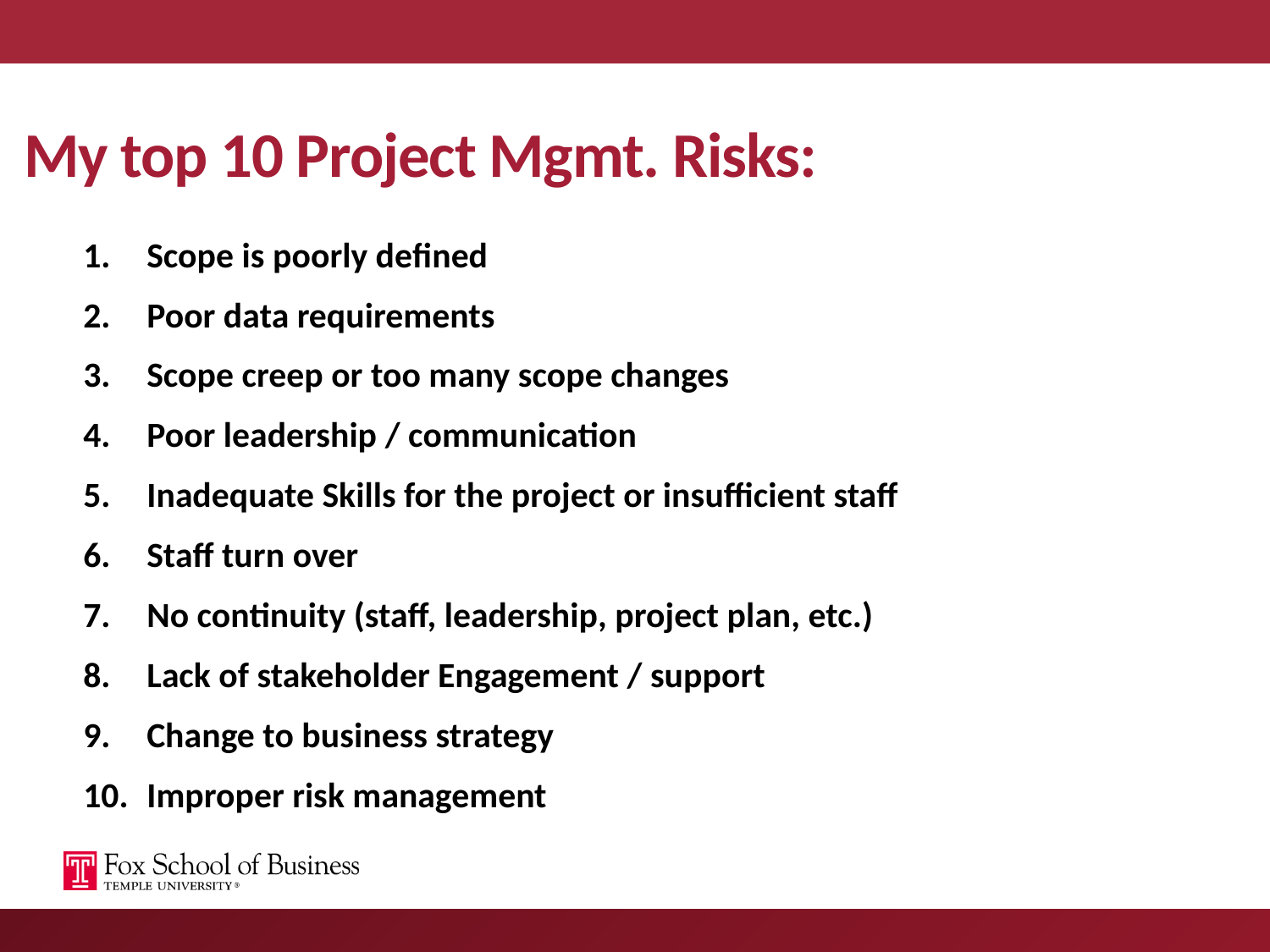

# My top 10 Project Mgmt. Risks:
Scope is poorly defined
Poor data requirements
Scope creep or too many scope changes
Poor leadership / communication
Inadequate Skills for the project or insufficient staff
Staff turn over
No continuity (staff, leadership, project plan, etc.)
Lack of stakeholder Engagement / support
Change to business strategy
Improper risk management